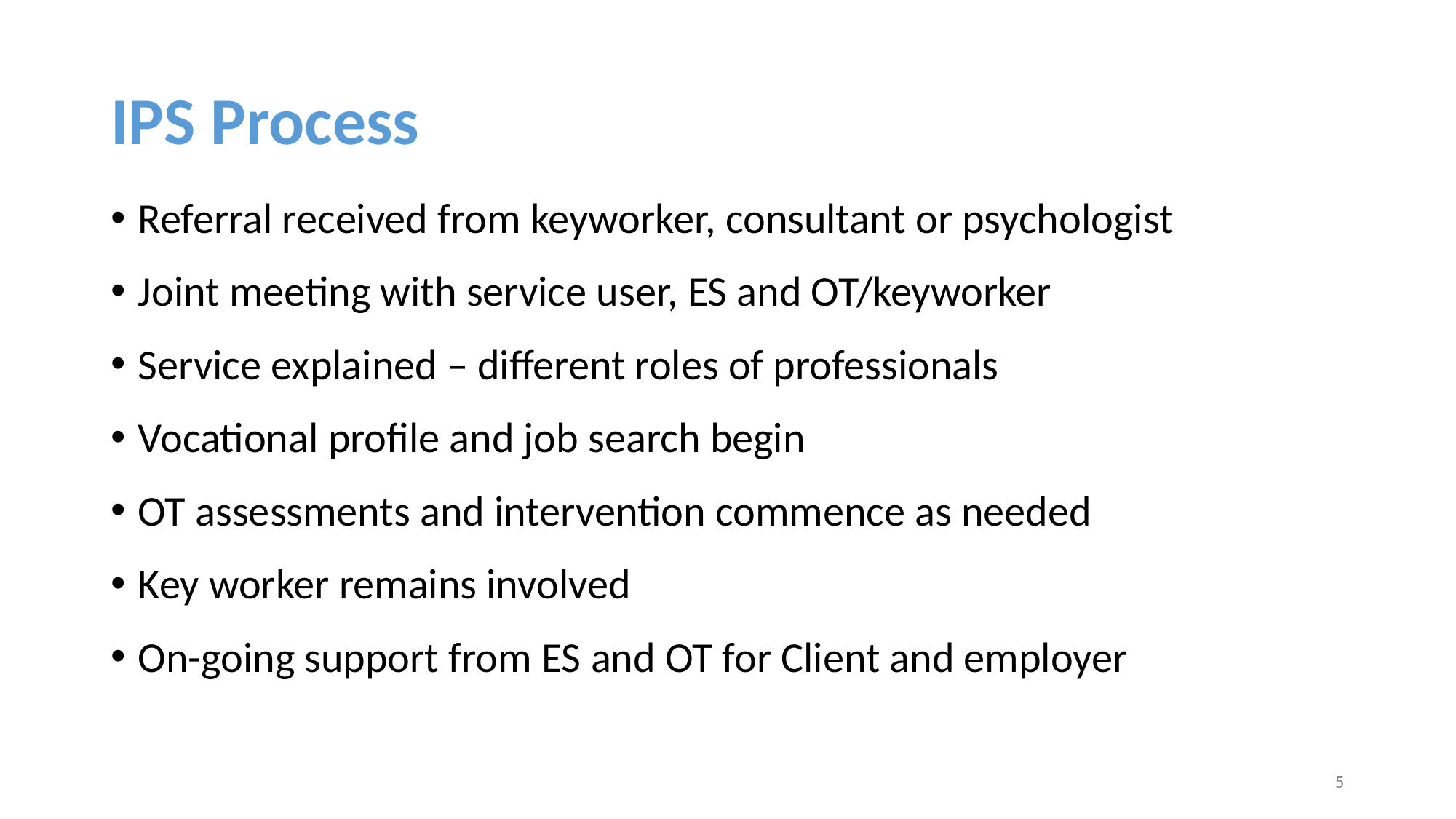

# IPS Process
Referral received from keyworker, consultant or psychologist
Joint meeting with service user, ES and OT/keyworker
Service explained – different roles of professionals
Vocational profile and job search begin
OT assessments and intervention commence as needed
Key worker remains involved
On-going support from ES and OT for Client and employer
5